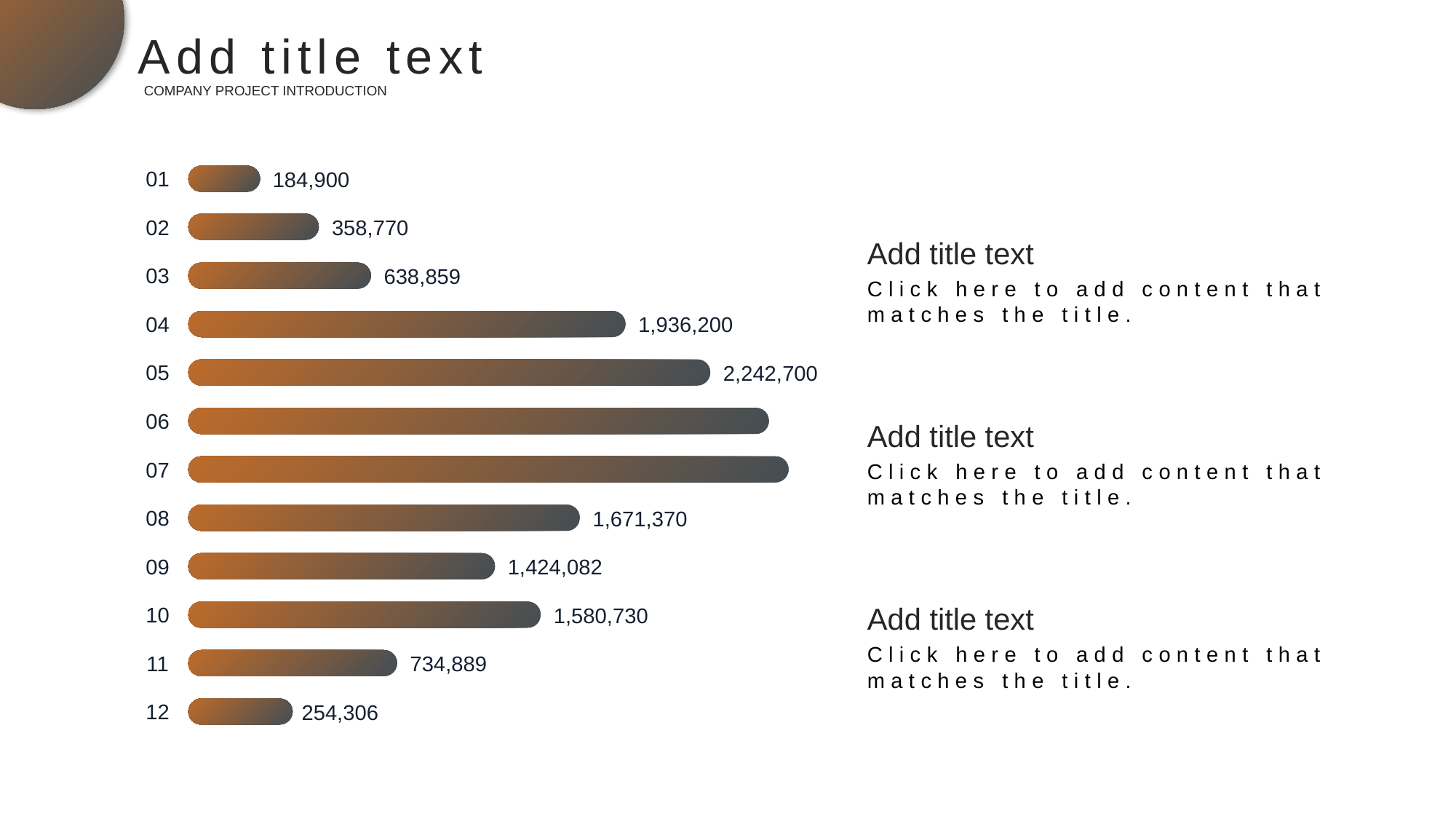

Add title text
COMPANY PROJECT INTRODUCTION
01
184,900

358,770
02

Add title text
Click here to add content that matches the title.
638,859
03

04
1,936,200

05
2,242,700

06

Add title text
Click here to add content that matches the title.
07

08
1,671,370

1,424,082
09

Add title text
Click here to add content that matches the title.
10
1,580,730

734,889
11

12
254,306